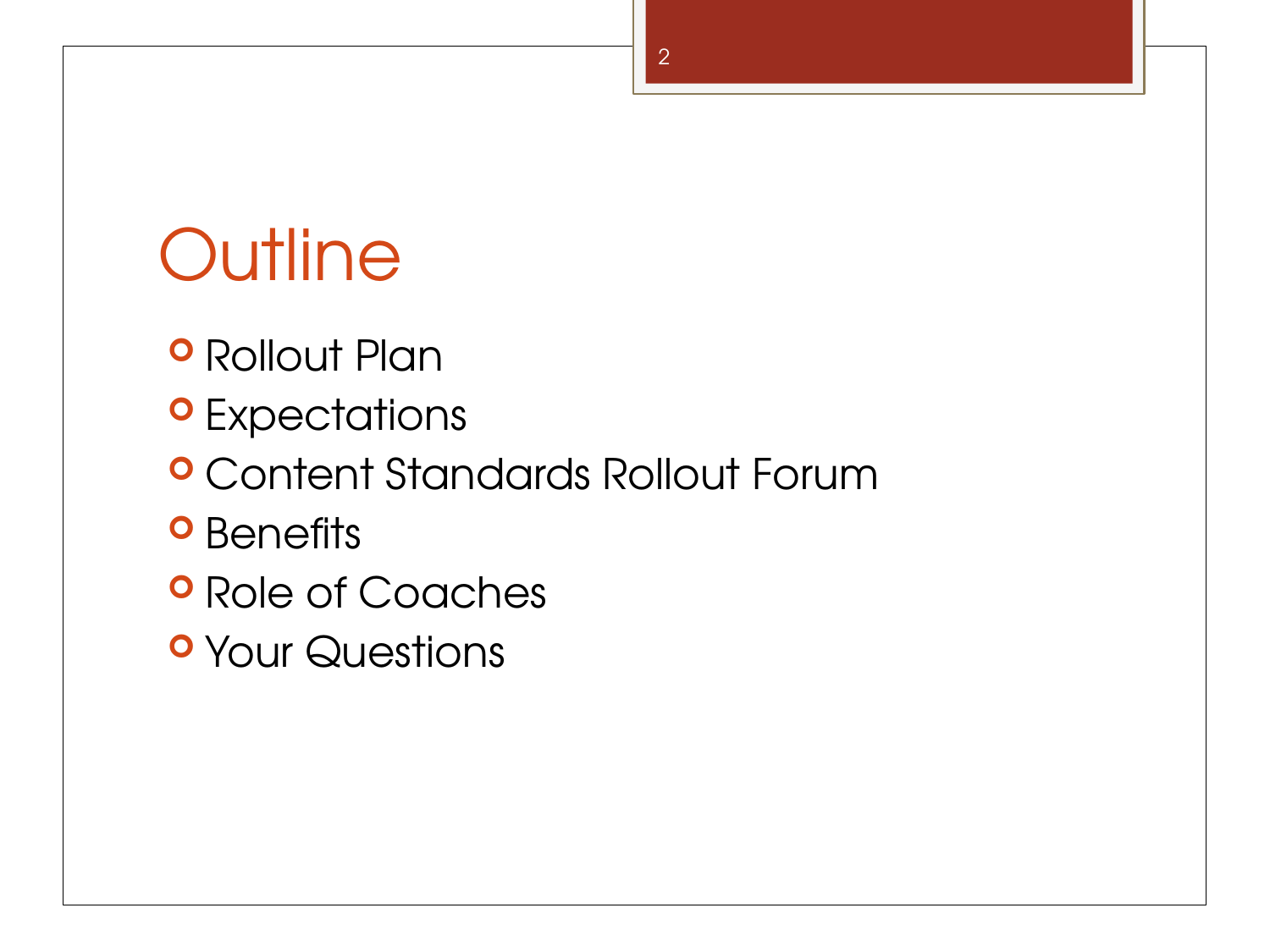

2
# Outline
Rollout Plan
Expectations
Content Standards Rollout Forum
Benefits
Role of Coaches
Your Questions